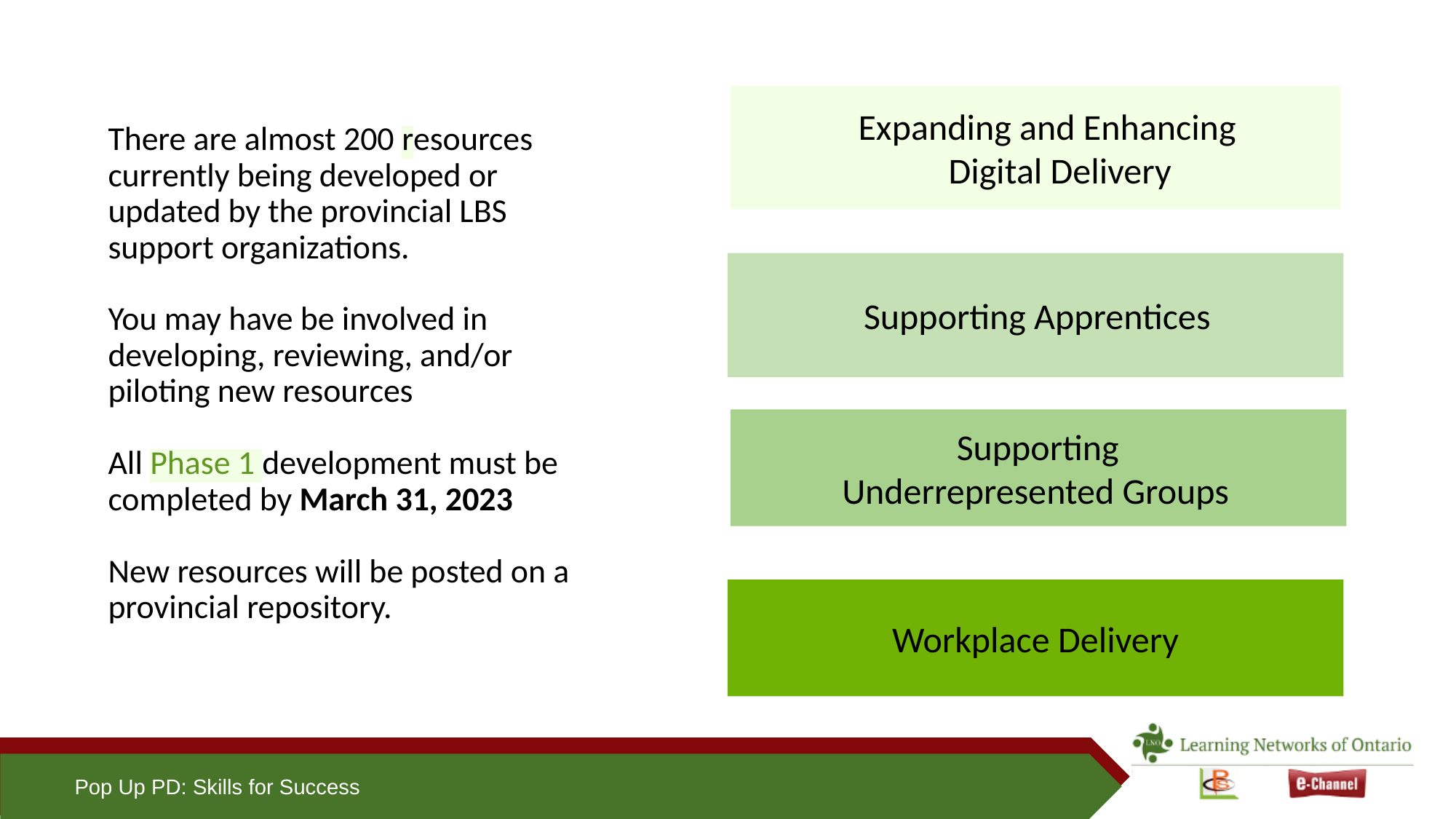

Expanding and Enhancing
               Digital Delivery
# There are almost 200 resources currently being developed or updated by the provincial LBS support organizations. You may have be involved in developing, reviewing, and/or piloting new resources All Phase 1 development must be completed by March 31, 2023 New resources will be posted on a provincial repository.
     Supporting Apprentices
                Supporting
  Underrepresented Groups
Workplace Delivery